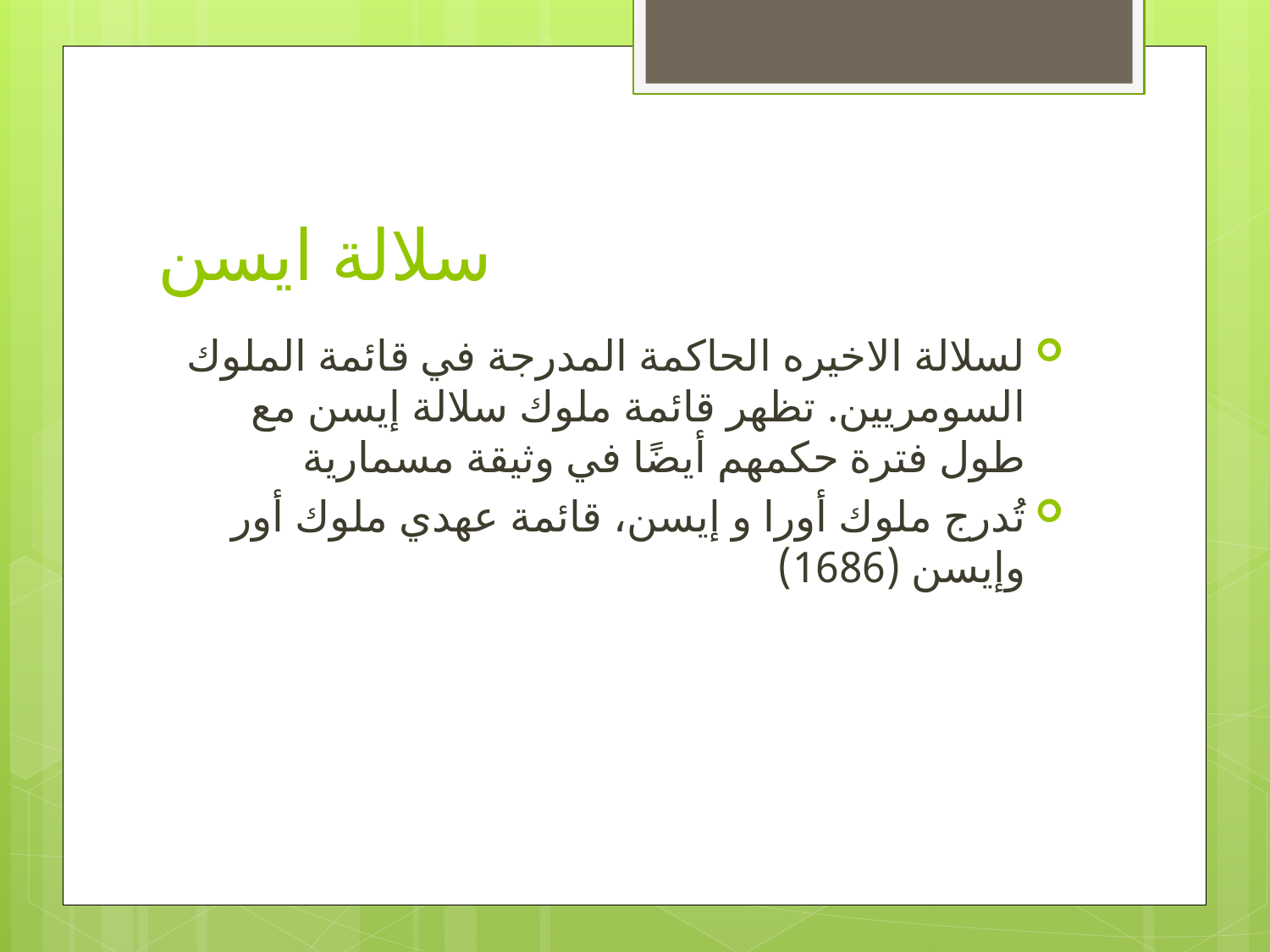

# سلالة ايسن
لسلالة الاخيره الحاكمة المدرجة في قائمة الملوك السومريين. تظهر قائمة ملوك سلالة إيسن مع طول فترة حكمهم أيضًا في وثيقة مسمارية
تُدرج ملوك أورا و إيسن، قائمة عهدي ملوك أور وإيسن (1686)